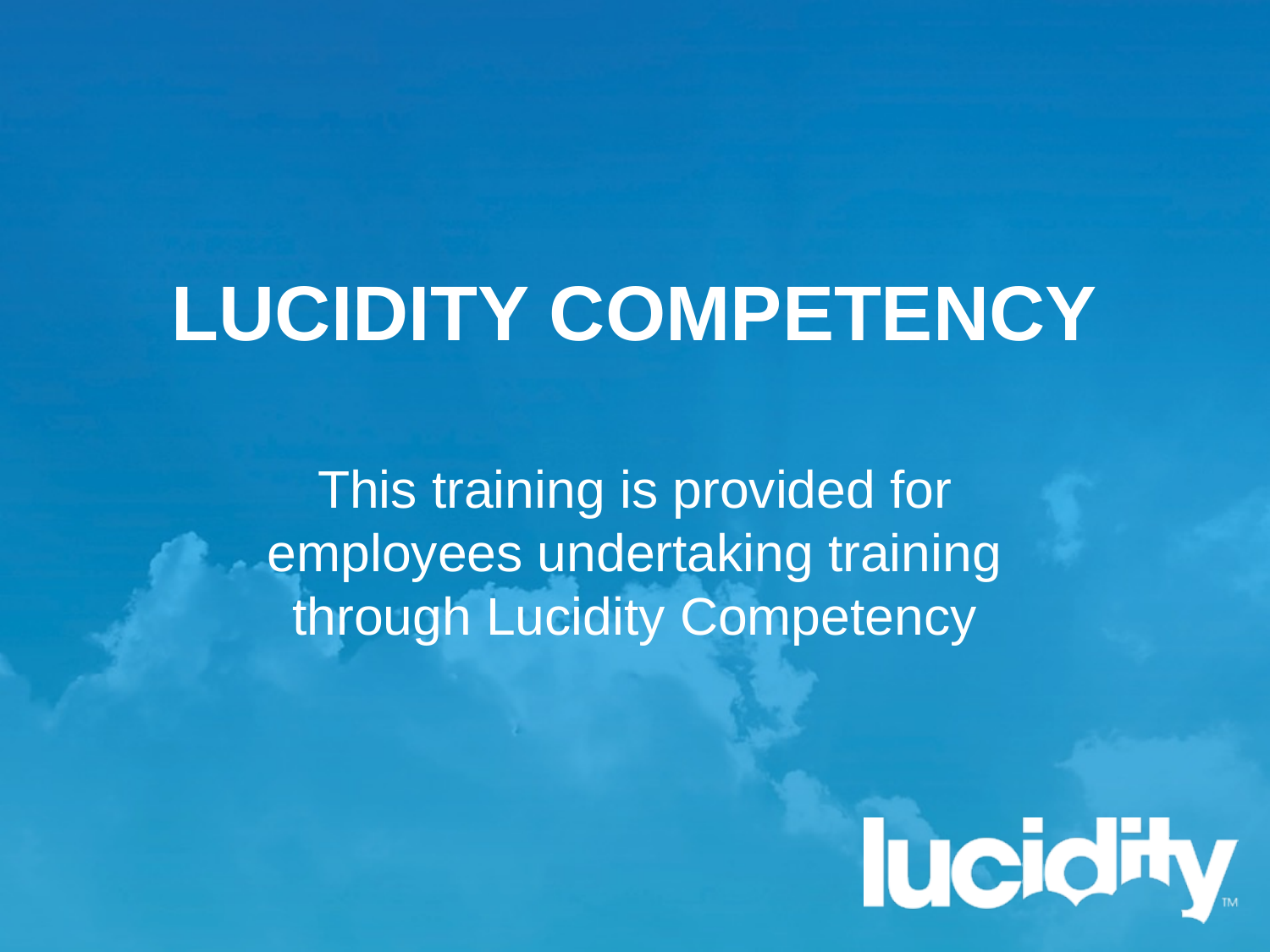

# LUCIDITY COMPETENCY
This training is provided for employees undertaking training through Lucidity Competency